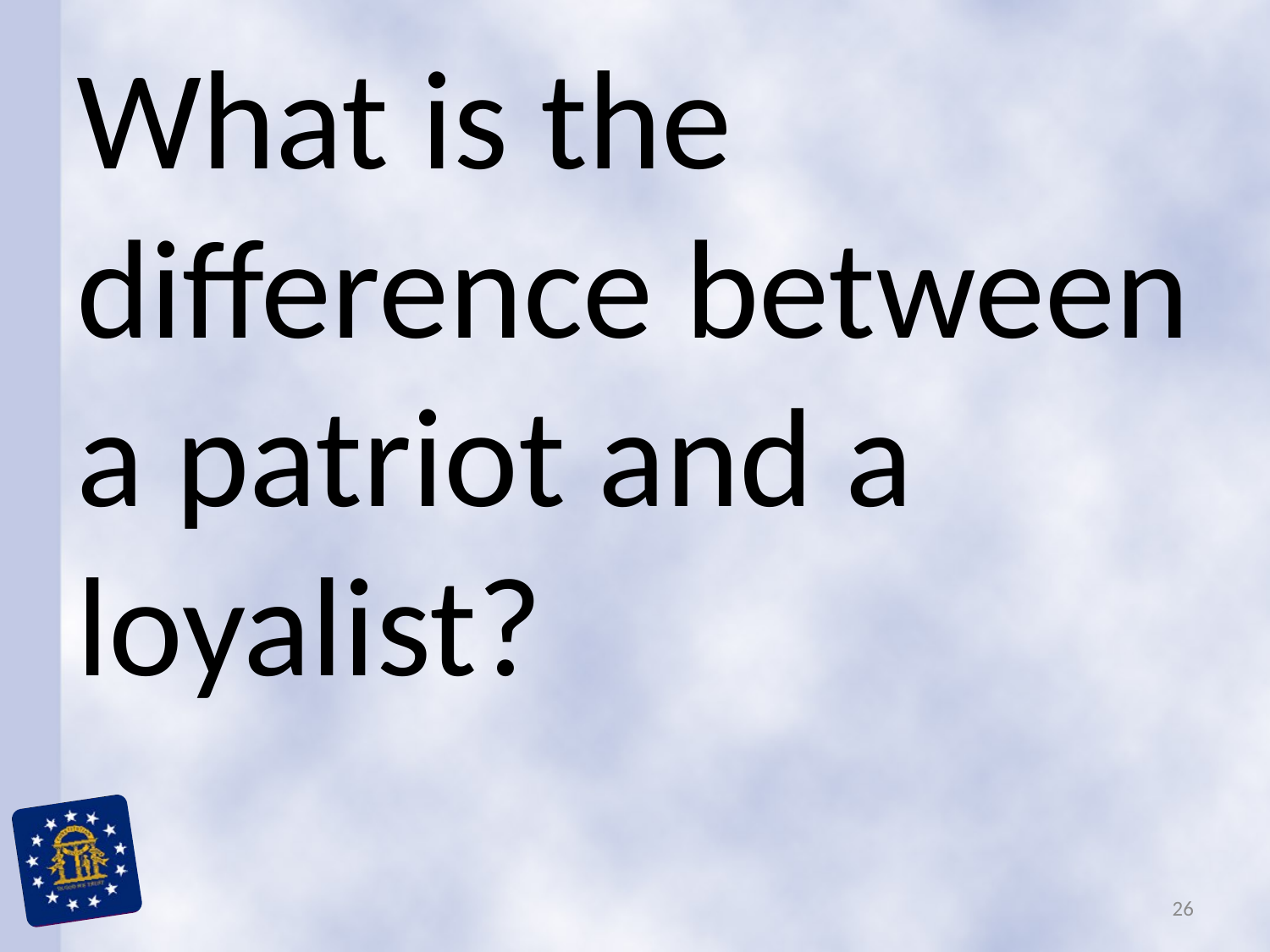

What is the difference between a patriot and a loyalist?
26